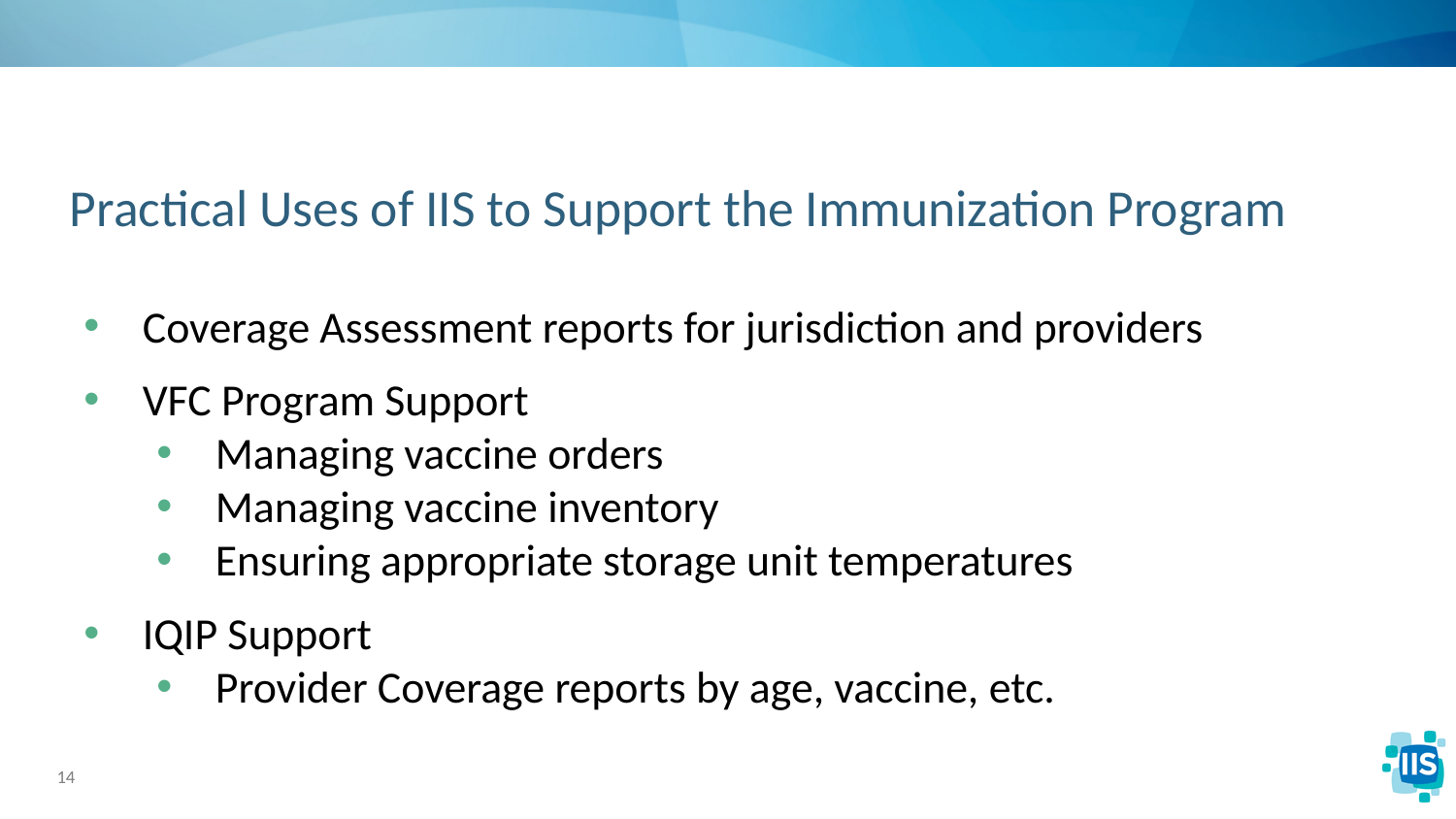

# Practical Uses of IIS to Support the Immunization Program
Coverage Assessment reports for jurisdiction and providers
VFC Program Support
Managing vaccine orders
Managing vaccine inventory
Ensuring appropriate storage unit temperatures
IQIP Support
Provider Coverage reports by age, vaccine, etc.